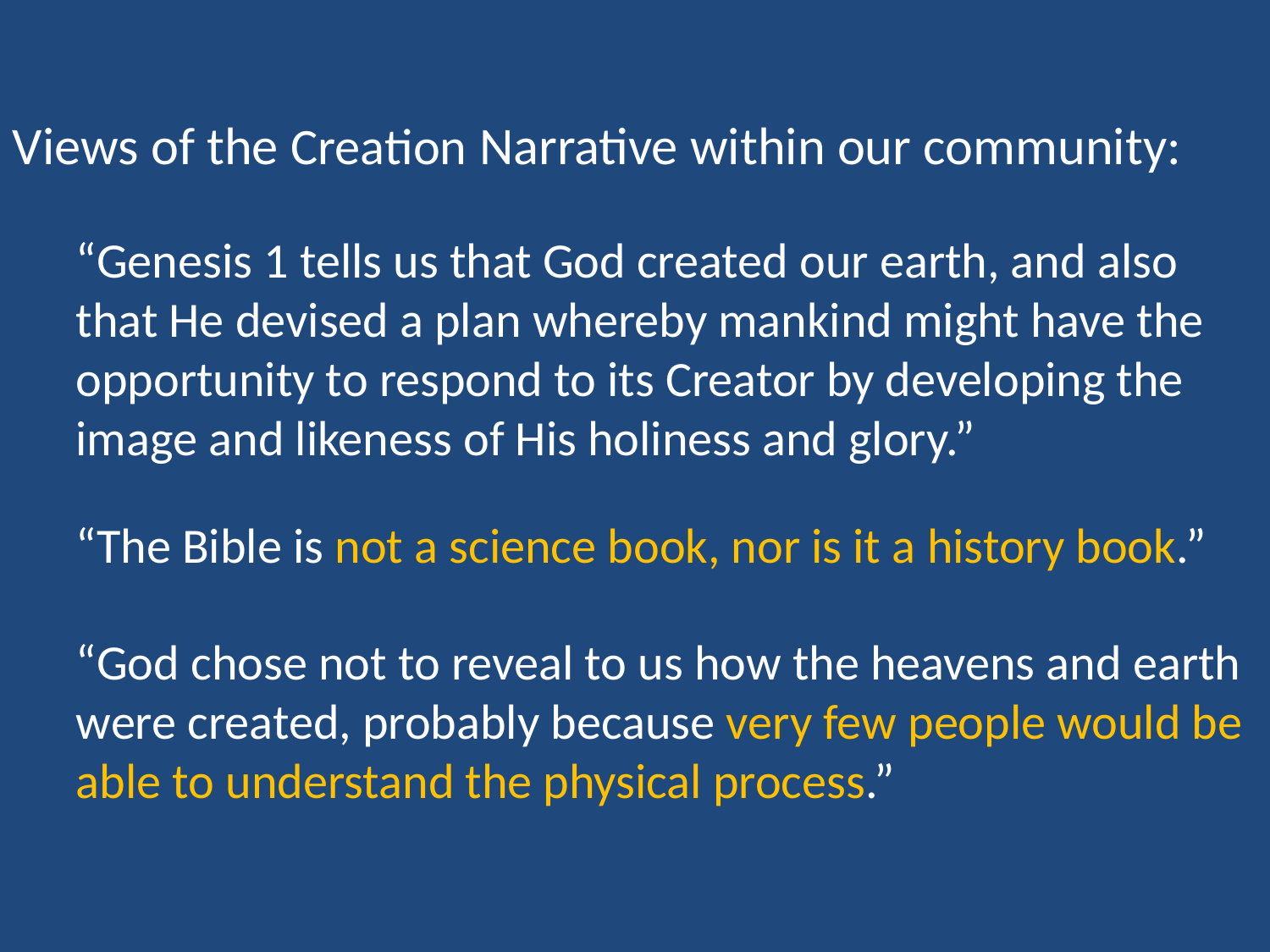

Views of the Creation Narrative within our community:
“Genesis 1 tells us that God created our earth, and also that He devised a plan whereby mankind might have the opportunity to respond to its Creator by developing the image and likeness of His holiness and glory.”
“The Bible is not a science book, nor is it a history book.”
“God chose not to reveal to us how the heavens and earth were created, probably because very few people would be able to understand the physical process.”